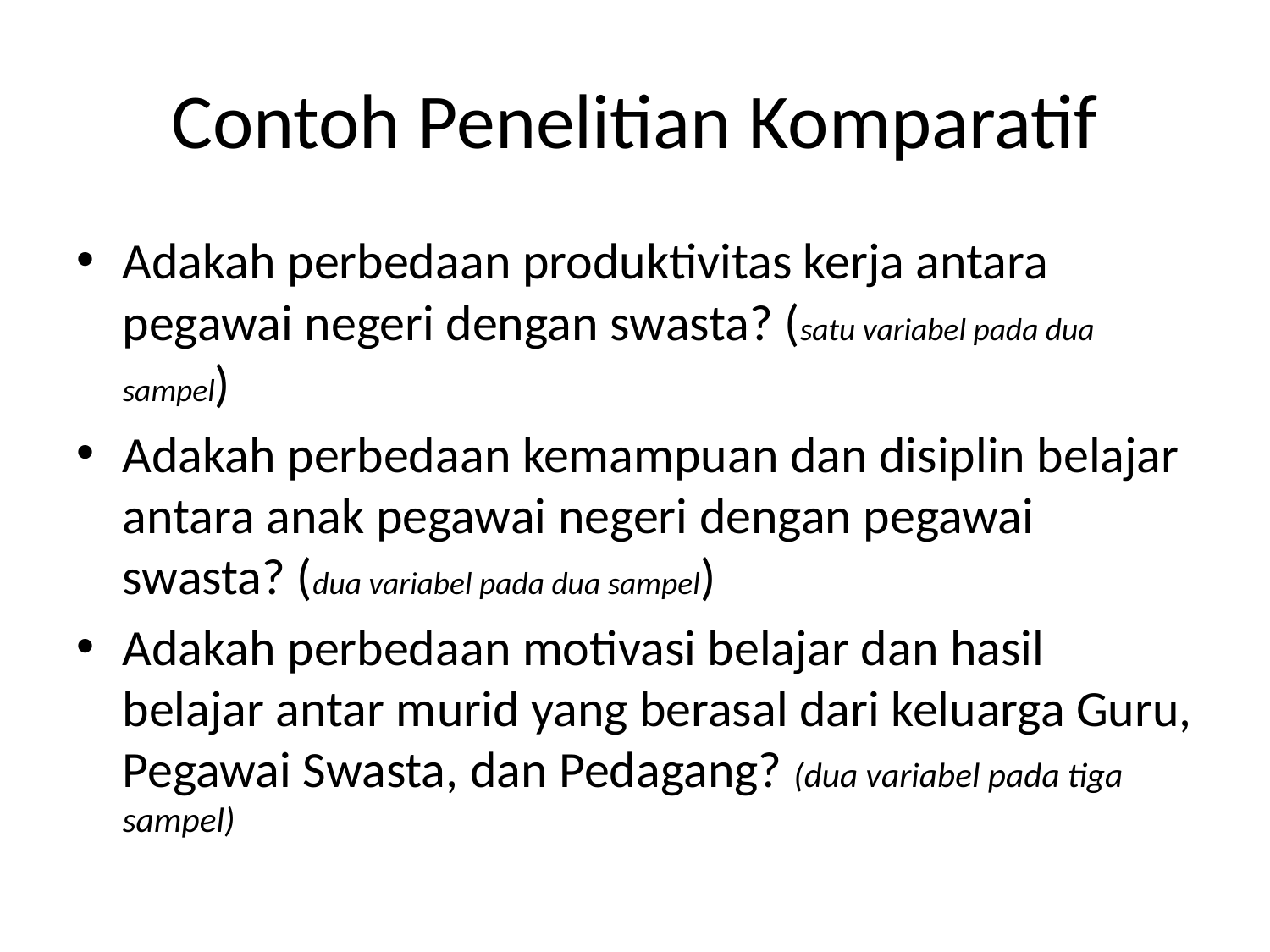

# Contoh Penelitian Komparatif
Adakah perbedaan produktivitas kerja antara pegawai negeri dengan swasta? (satu variabel pada dua sampel)
Adakah perbedaan kemampuan dan disiplin belajar antara anak pegawai negeri dengan pegawai swasta? (dua variabel pada dua sampel)
Adakah perbedaan motivasi belajar dan hasil belajar antar murid yang berasal dari keluarga Guru, Pegawai Swasta, dan Pedagang? (dua variabel pada tiga sampel)